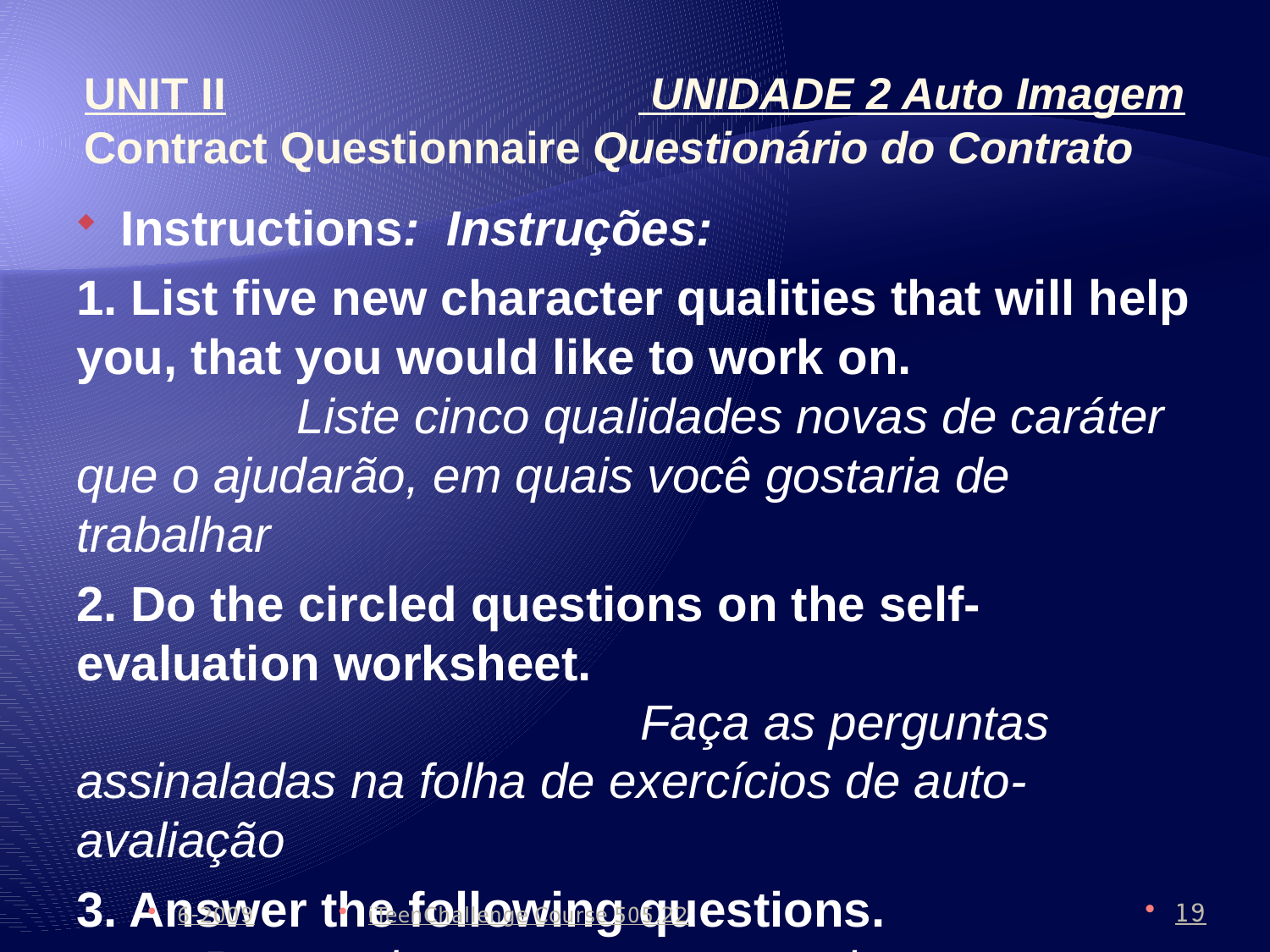

# UNIT II                                  UNIDADE 2 Auto Imagem Contract Questionnaire Questionário do Contrato
Instructions:  Instruções:
1. List five new character qualities that will help you, that you would like to work on.                                     Liste cinco qualidades novas de caráter que o ajudarão, em quais você gostaria de trabalhar
2. Do the circled questions on the self-evaluation worksheet.                                                                                     Faça as perguntas assinaladas na folha de exercícios de auto-avaliação
3. Answer the following questions.                                Responda as perguntas seguintes.

6-2009
iTeenChallenge Course 505.22
19